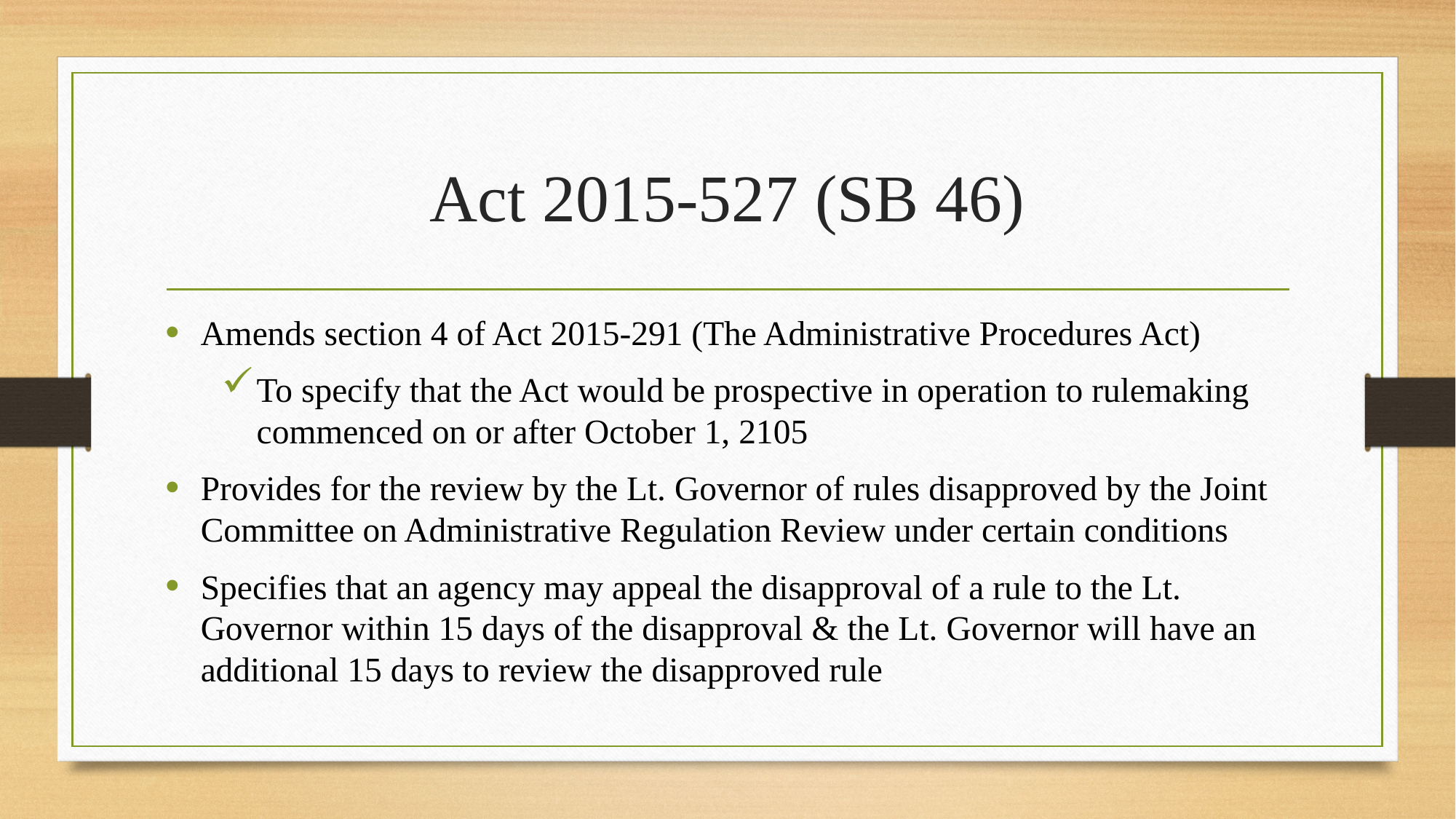

# Act 2015-527 (SB 46)
Amends section 4 of Act 2015-291 (The Administrative Procedures Act)
To specify that the Act would be prospective in operation to rulemaking commenced on or after October 1, 2105
Provides for the review by the Lt. Governor of rules disapproved by the Joint Committee on Administrative Regulation Review under certain conditions
Specifies that an agency may appeal the disapproval of a rule to the Lt. Governor within 15 days of the disapproval & the Lt. Governor will have an additional 15 days to review the disapproved rule